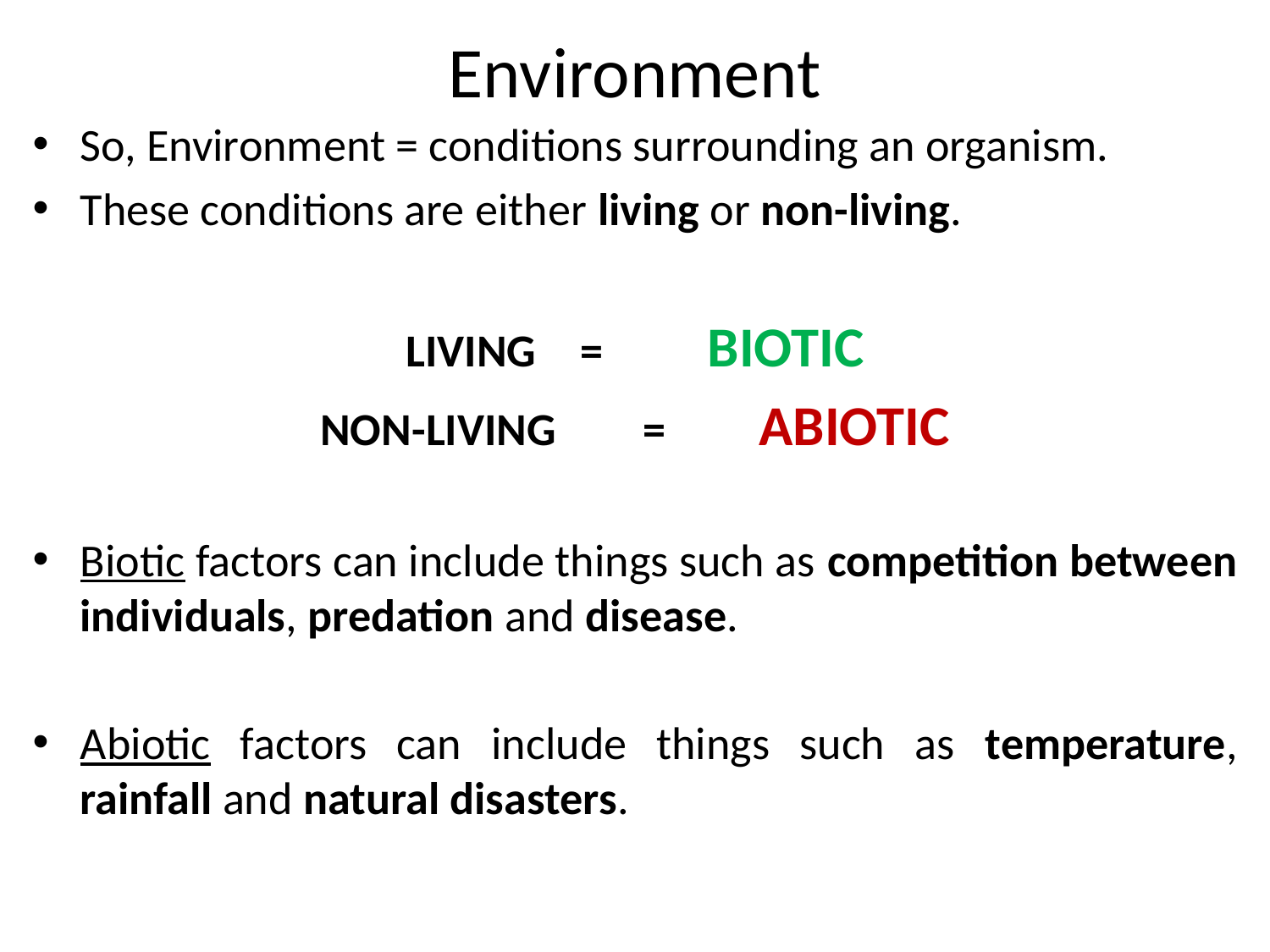

# Environment
So, Environment = conditions surrounding an organism.
These conditions are either living or non-living.

LIVING	=	BIOTIC
NON-LIVING	  =         ABIOTIC

Biotic factors can include things such as competition between individuals, predation and disease.

Abiotic factors can include things such as temperature, rainfall and natural disasters.